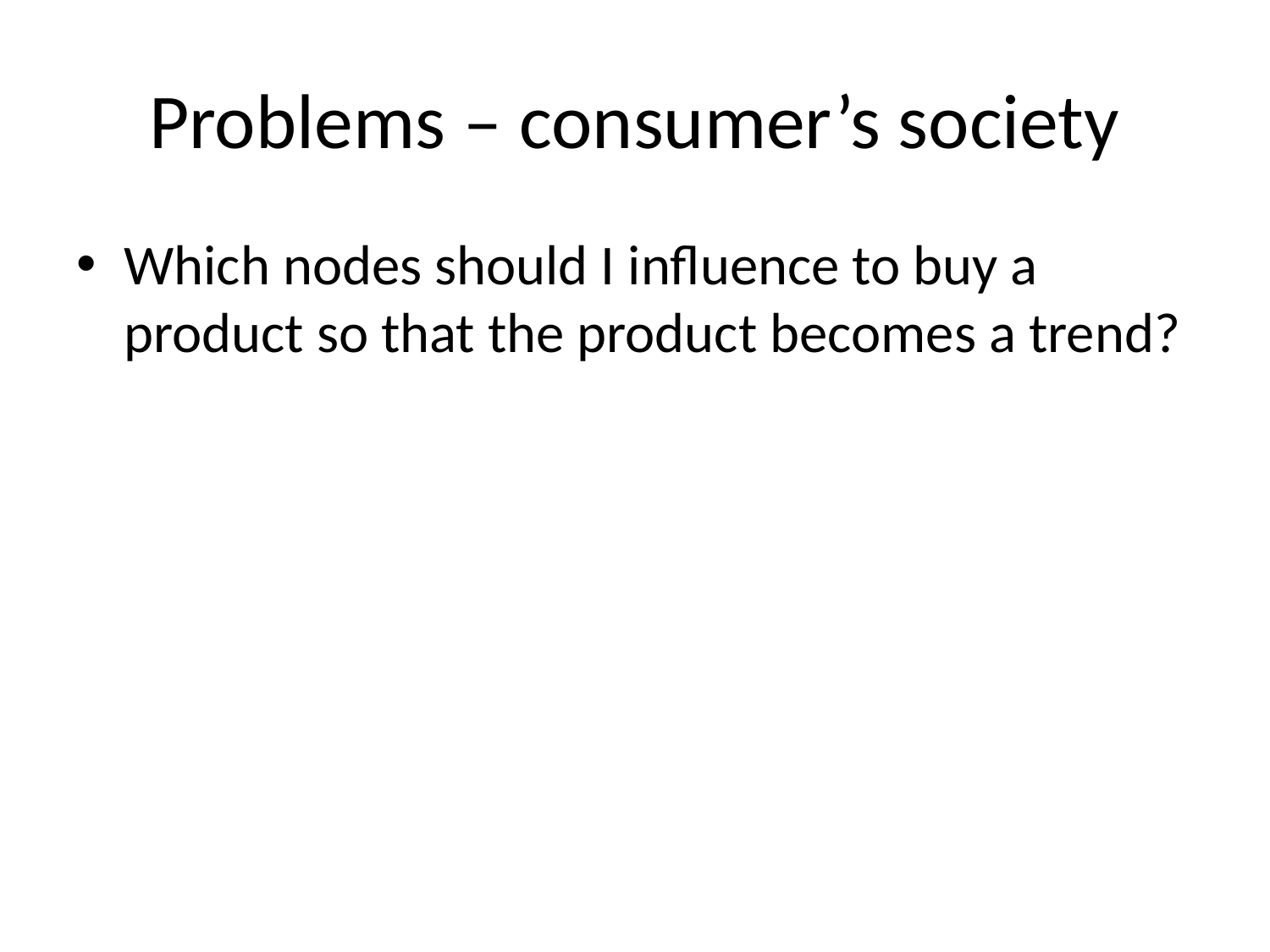

# Problems – consumer’s society
Which nodes should I influence to buy a product so that the product becomes a trend?